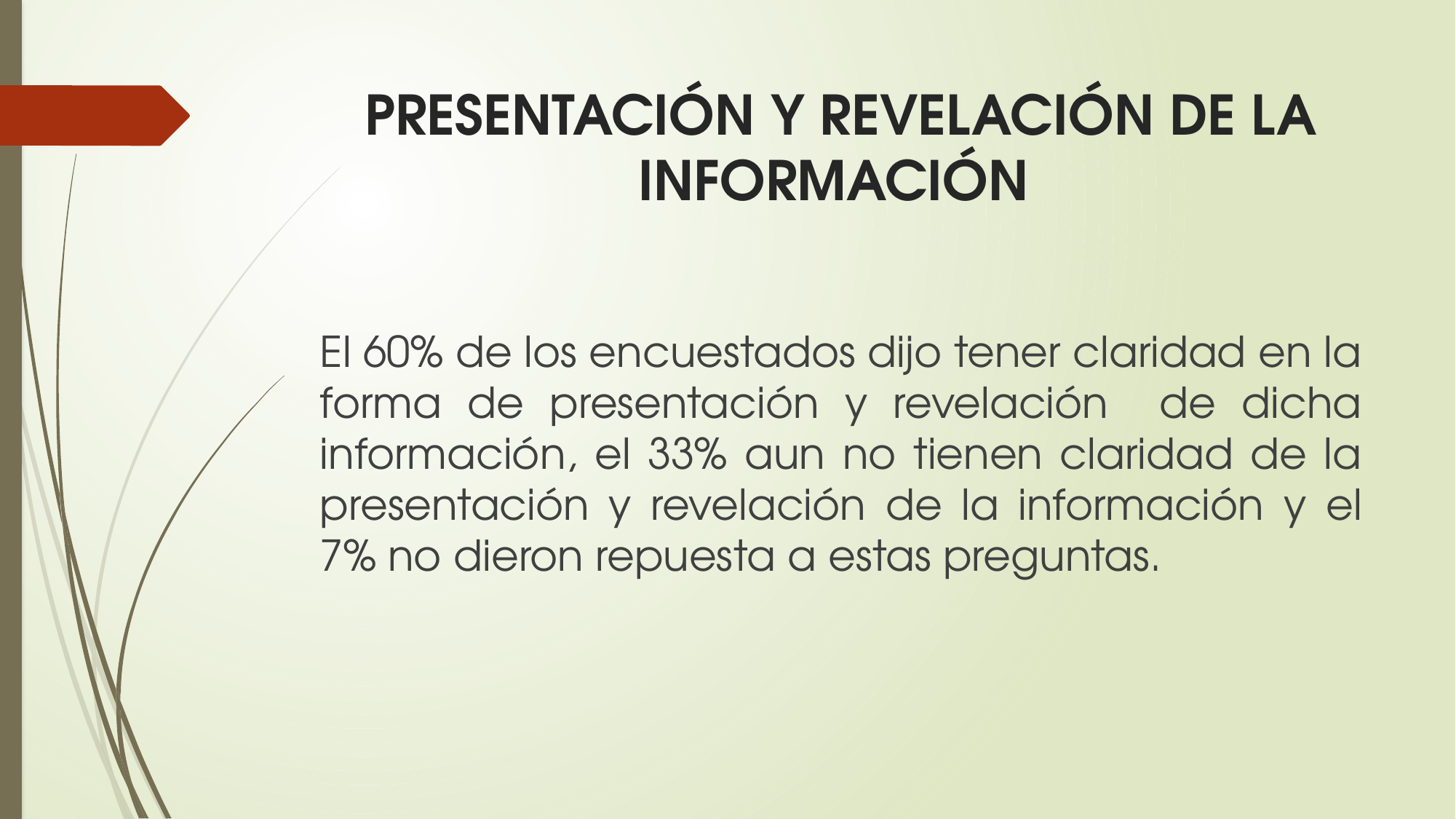

# PRESENTACIÓN Y REVELACIÓN DE LA INFORMACIÓN
El 60% de los encuestados dijo tener claridad en la forma de presentación y revelación  de dicha información, el 33% aun no tienen claridad de la presentación y revelación de la información y el 7% no dieron repuesta a estas preguntas.